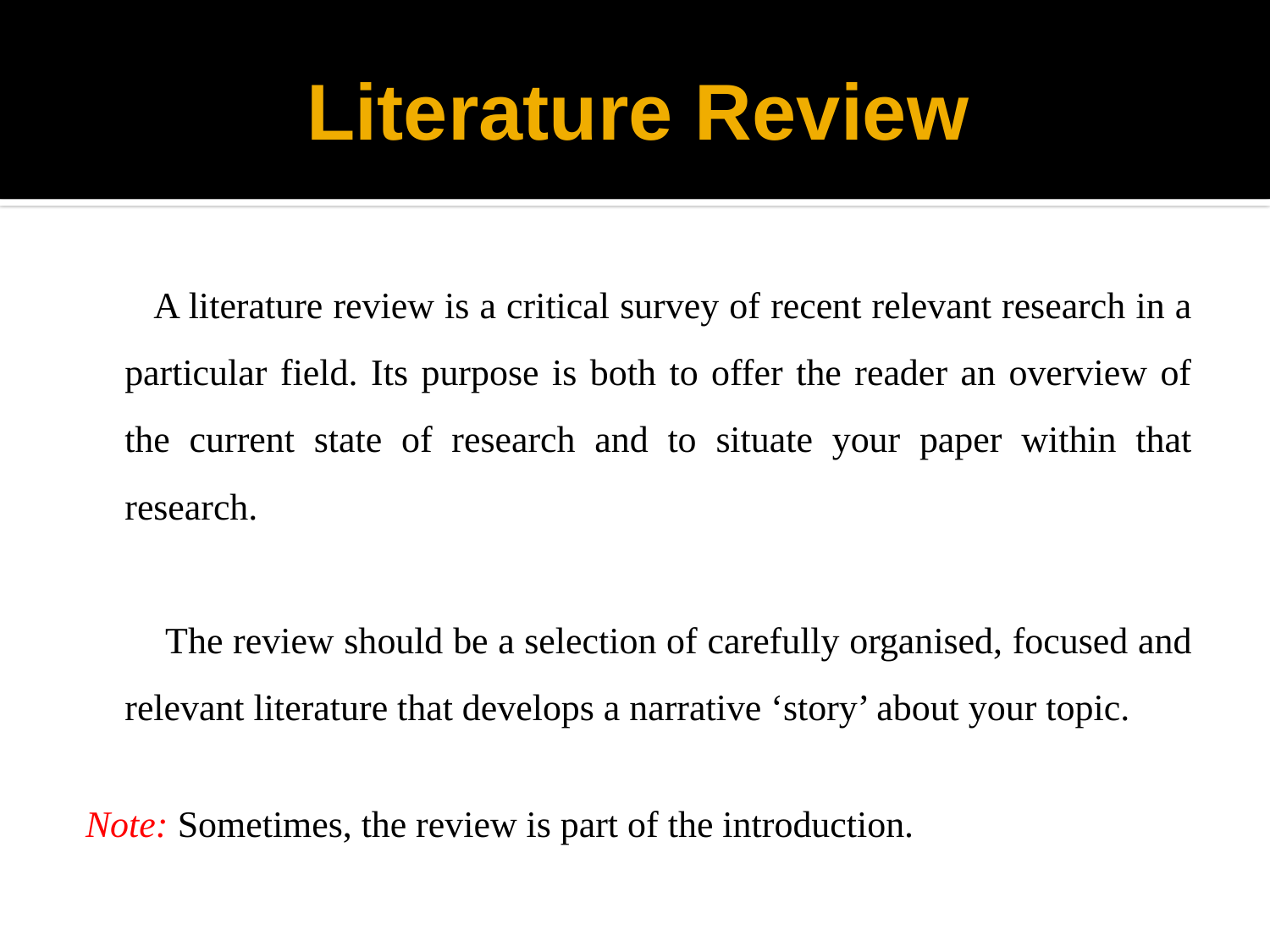

# Literature Review
             A literature review is a critical survey of recent relevant research in a particular field. Its purpose is both to offer the reader an overview of the current state of research and to situate your paper within that research.

        The review should be a selection of carefully organised, focused and relevant literature that develops a narrative ‘story’ about your topic.

Note: Sometimes, the review is part of the introduction.